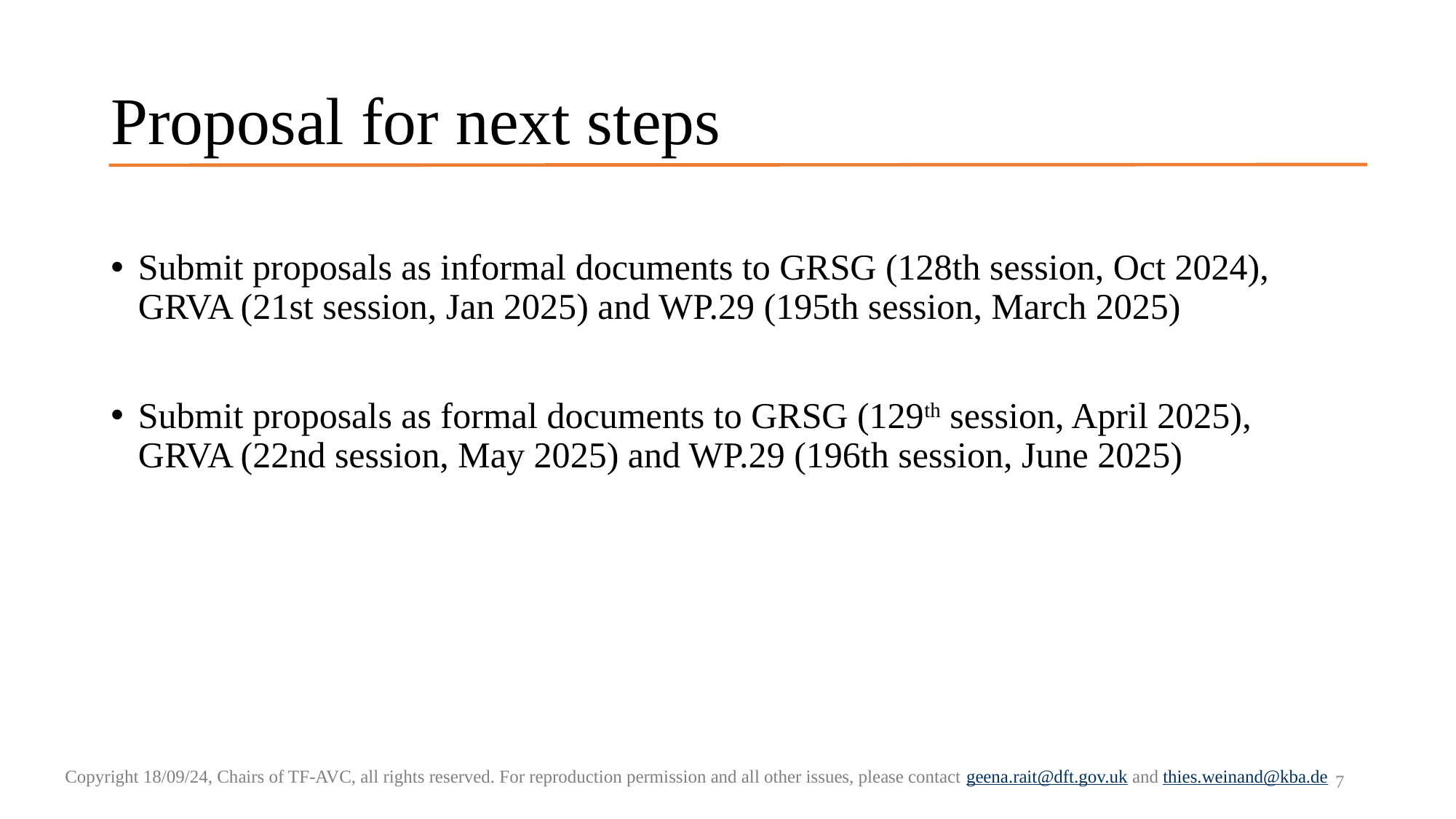

# Proposal for next steps

Submit proposals as informal documents to GRSG (128th session, Oct 2024), GRVA (21st session, Jan 2025) and WP.29 (195th session, March 2025)

Submit proposals as formal documents to GRSG (129th session, April 2025), GRVA (22nd session, May 2025) and WP.29 (196th session, June 2025)

Copyright 18/09/24, Chairs of TF-AVC, all rights reserved. For reproduction permission and all other issues, please contact geena.rait@dft.gov.uk and thies.weinand@kba.de
7